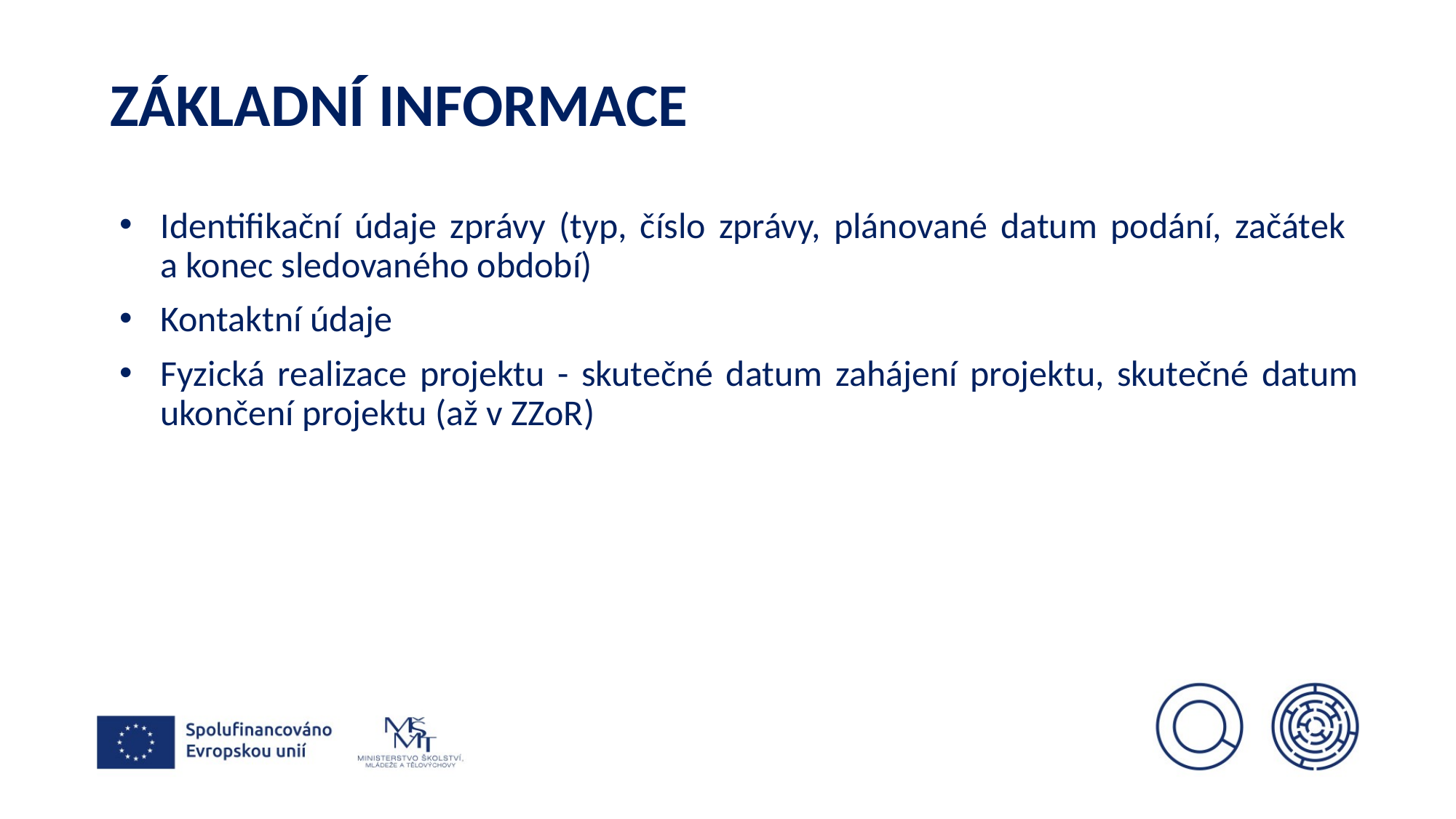

# Základní informace
Identifikační údaje zprávy (typ, číslo zprávy, plánované datum podání, začátek
a konec sledovaného období)
Kontaktní údaje
Fyzická realizace projektu - skutečné datum zahájení projektu, skutečné datum ukončení projektu (až v ZZoR)